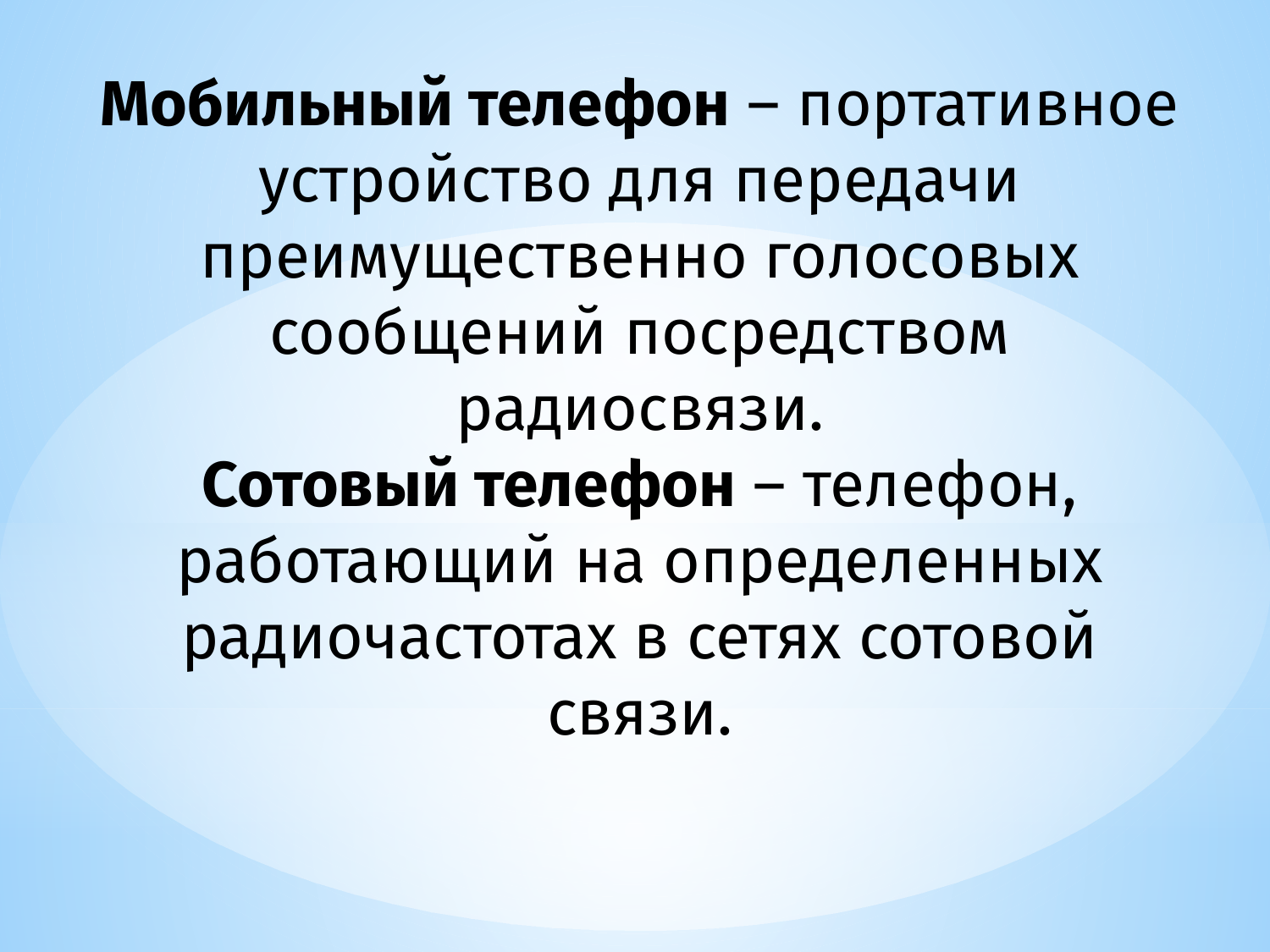

Мобильный телефон – портативное устройство для передачи преимущественно голосовых сообщений посредством радиосвязи.
Сотовый телефон – телефон, работающий на определенных радиочастотах в сетях сотовой связи.